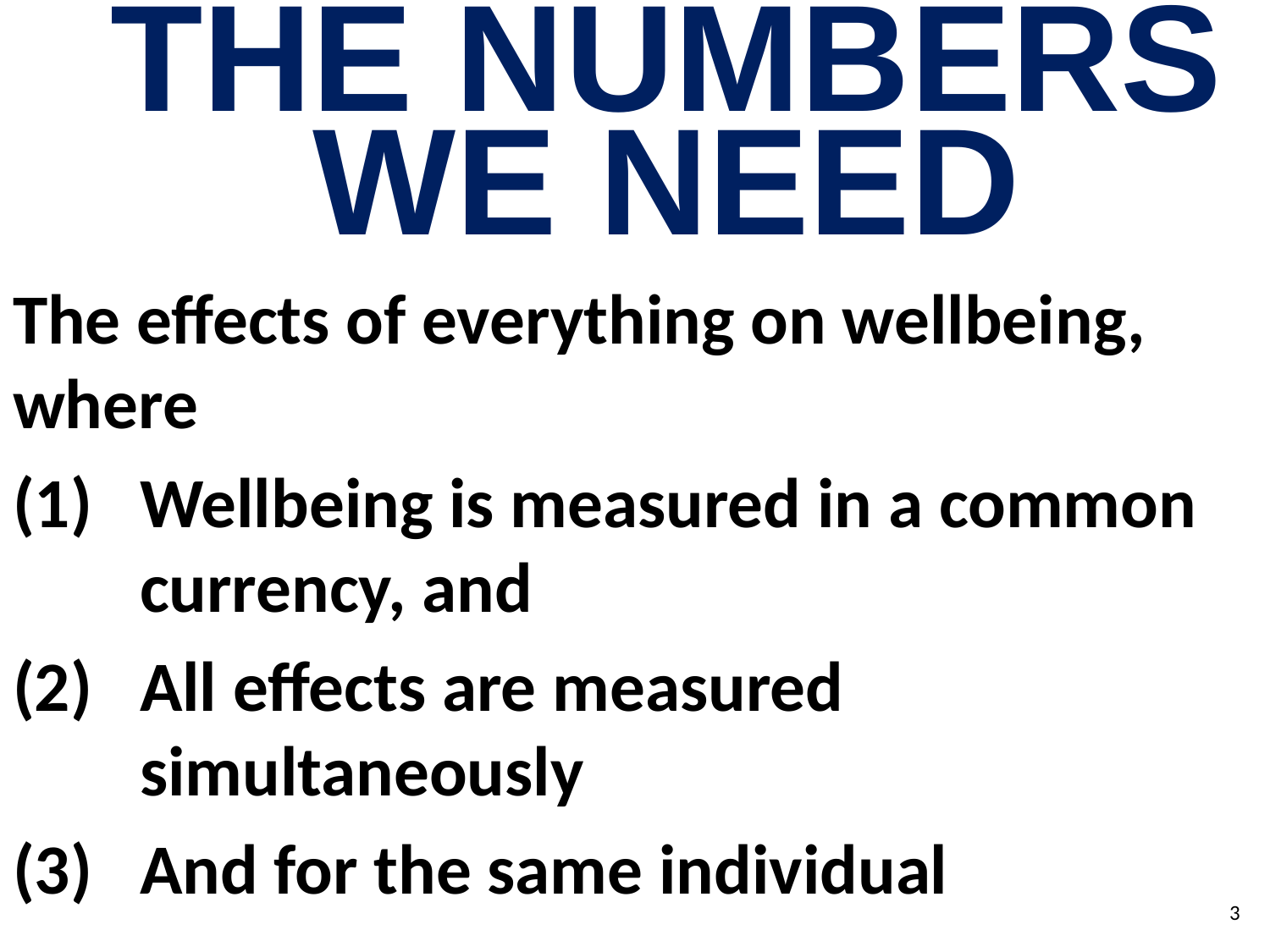

THE NUMBERS
WE NEED
The effects of everything on wellbeing, where
Wellbeing is measured in a common currency, and
All effects are measured simultaneously
And for the same individual
3